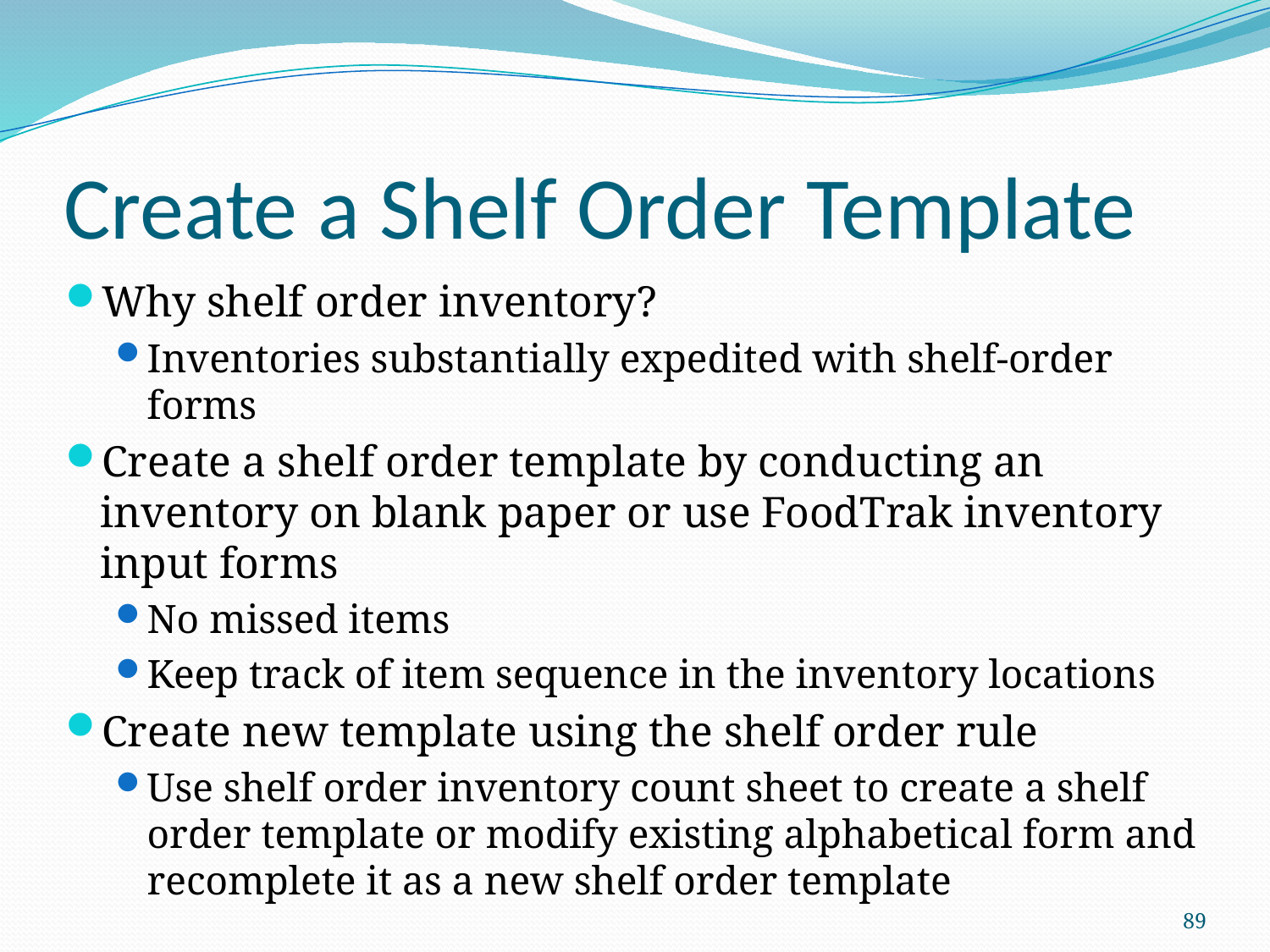

# Create a Shelf Order Template
Why shelf order inventory?
Inventories substantially expedited with shelf-order forms
Create a shelf order template by conducting an inventory on blank paper or use FoodTrak inventory input forms
No missed items
Keep track of item sequence in the inventory locations
Create new template using the shelf order rule
Use shelf order inventory count sheet to create a shelf order template or modify existing alphabetical form and recomplete it as a new shelf order template
89